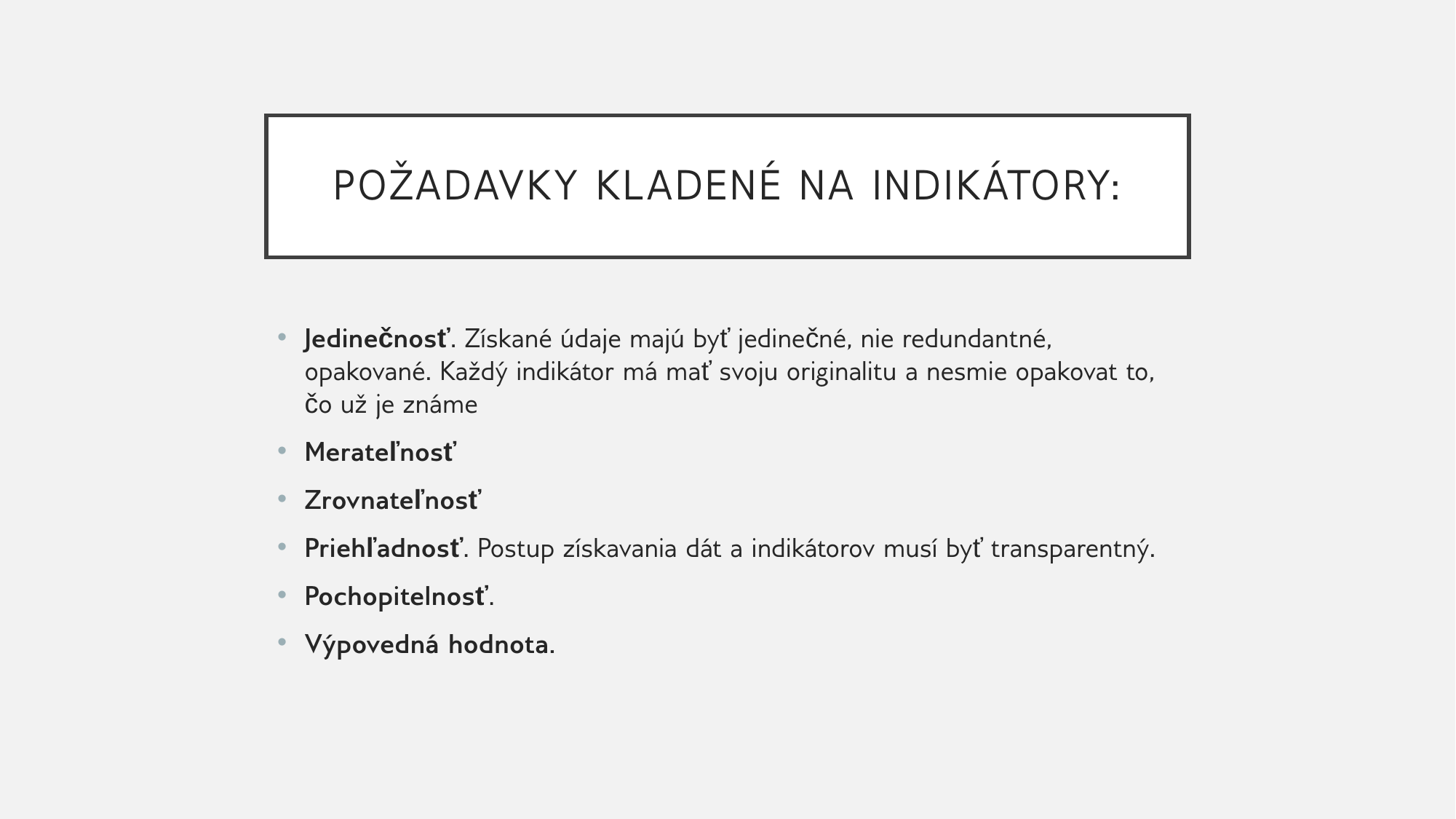

# Požadavky kladené na indikátory:
Jedinečnosť. Získané údaje majú byť jedinečné, nie redundantné, opakované. Každý indikátor má mať svoju originalitu a nesmie opakovat to, čo už je známe
Merateľnosť
Zrovnateľnosť
Priehľadnosť. Postup získavania dát a indikátorov musí byť transparentný.
Pochopitelnosť.
Výpovedná hodnota.